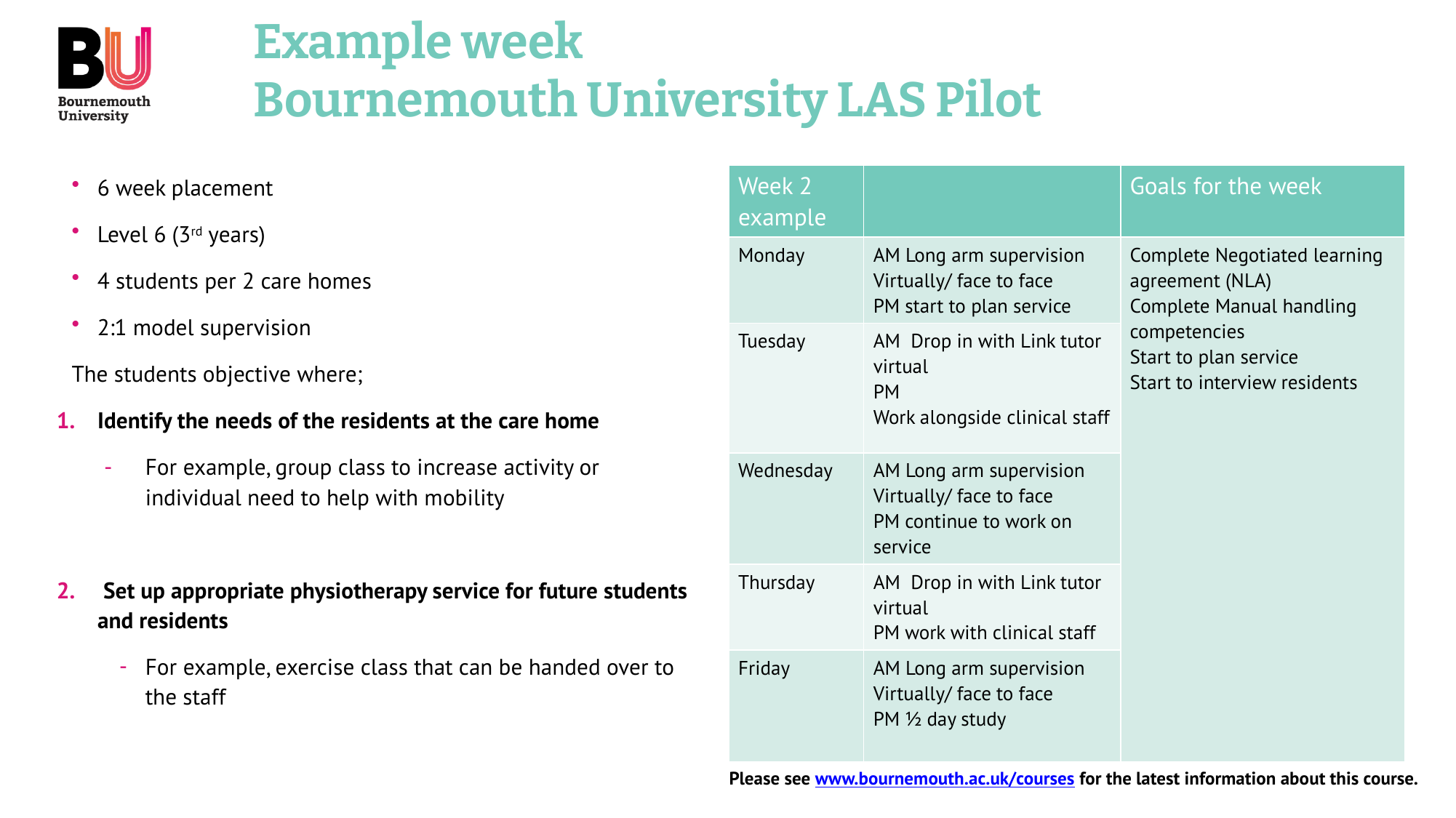

# Example week Bournemouth University LAS Pilot
6 week placement
Level 6 (3rd years)
4 students per 2 care homes
2:1 model supervision
The students objective where;
Identify the needs of the residents at the care home
For example, group class to increase activity or individual need to help with mobility

 Set up appropriate physiotherapy service for future students and residents
For example, exercise class that can be handed over to the staff

| Week 2 example |  | Goals for the week |
| --- | --- | --- |
| Monday | AM Long arm supervision Virtually/ face to face PM start to plan service | Complete Negotiated learning agreement (NLA) Complete Manual handling competencies Start to plan service Start to interview residents |
| Tuesday | AM Drop in with Link tutor virtual PM Work alongside clinical staff | Complete Manual handling competencies |
| Wednesday | AM Long arm supervision Virtually/ face to face PM continue to work on service | Start to interview residens |
| Thursday | AM Drop in with Link tutor virtual PM work with clinical staff |  |
| Friday | AM Long arm supervision Virtually/ face to face PM ½ day study |  |